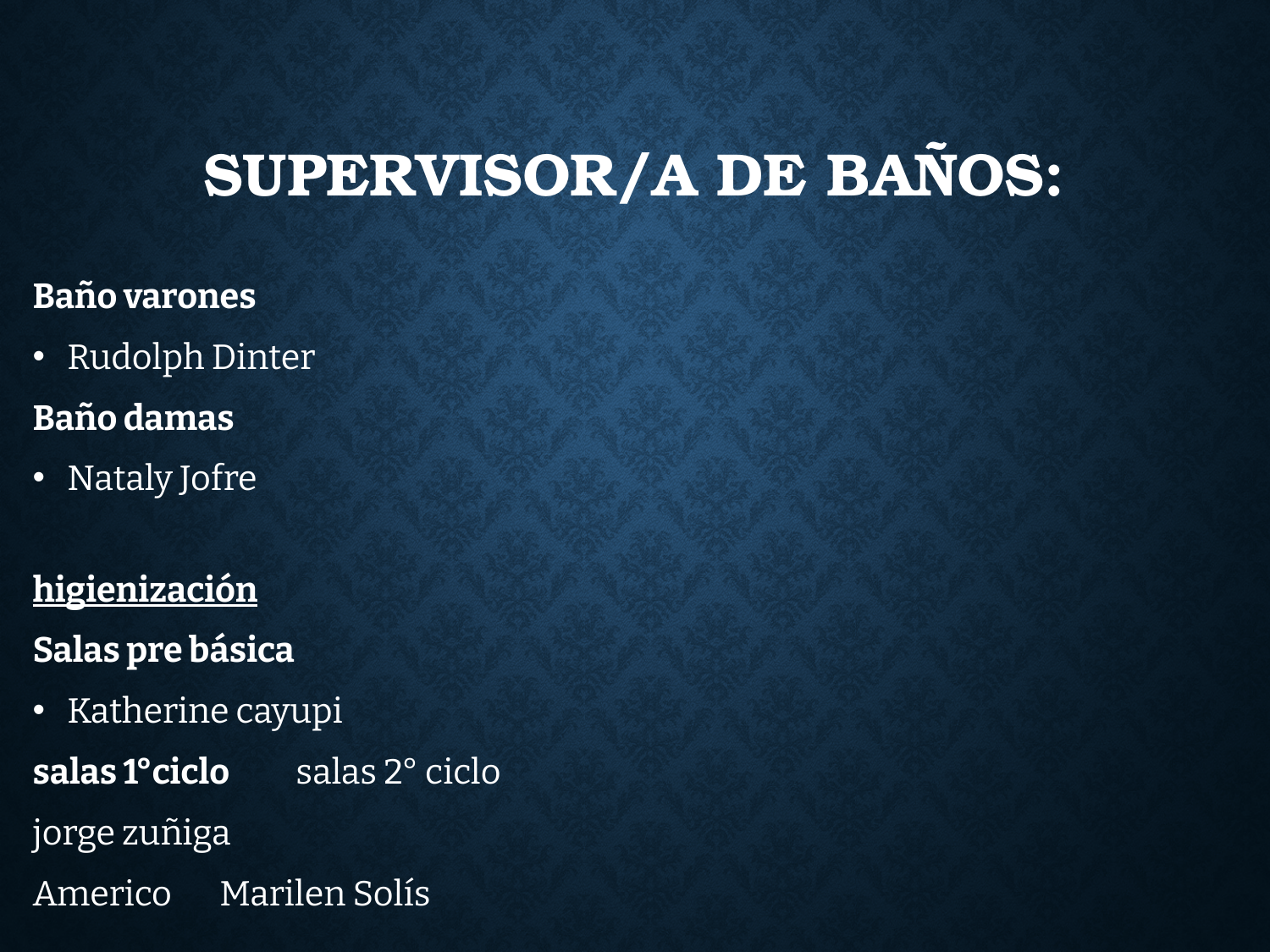

# Supervisor/a de baños:

Baño varones
Rudolph Dinter
Baño damas
Nataly Jofre
higienización
Salas pre básica
Katherine cayupi
salas 1°ciclo				salas 2° ciclo
jorge zuñiga
Americo 				Marilen Solís